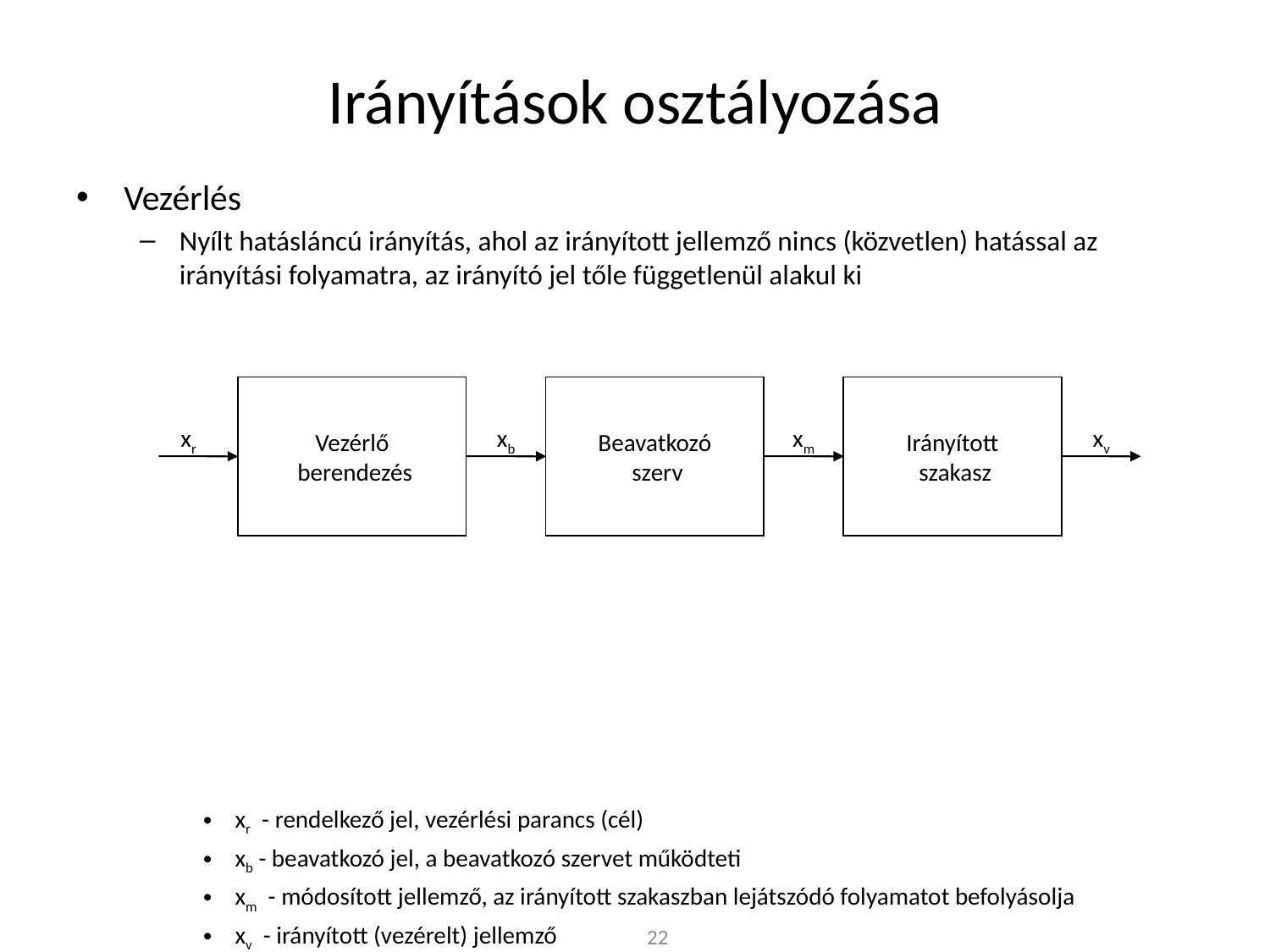

# Irányítások osztályozása
Vezérlés
Nyílt hatásláncú irányítás, ahol az irányított jellemző nincs (közvetlen) hatással az irányítási folyamatra, az irányító jel tőle függetlenül alakul ki

xr  - rendelkező jel, vezérlési parancs (cél)
xb - beavatkozó jel, a beavatkozó szervet működteti
xm  - módosított jellemző, az irányított szakaszban lejátszódó folyamatot befolyásolja
xv  - irányított (vezérelt) jellemző

Vezérlő
 berendezés
Beavatkozó
 szerv
Irányított
 szakasz
xr
xb
xm
xv
22